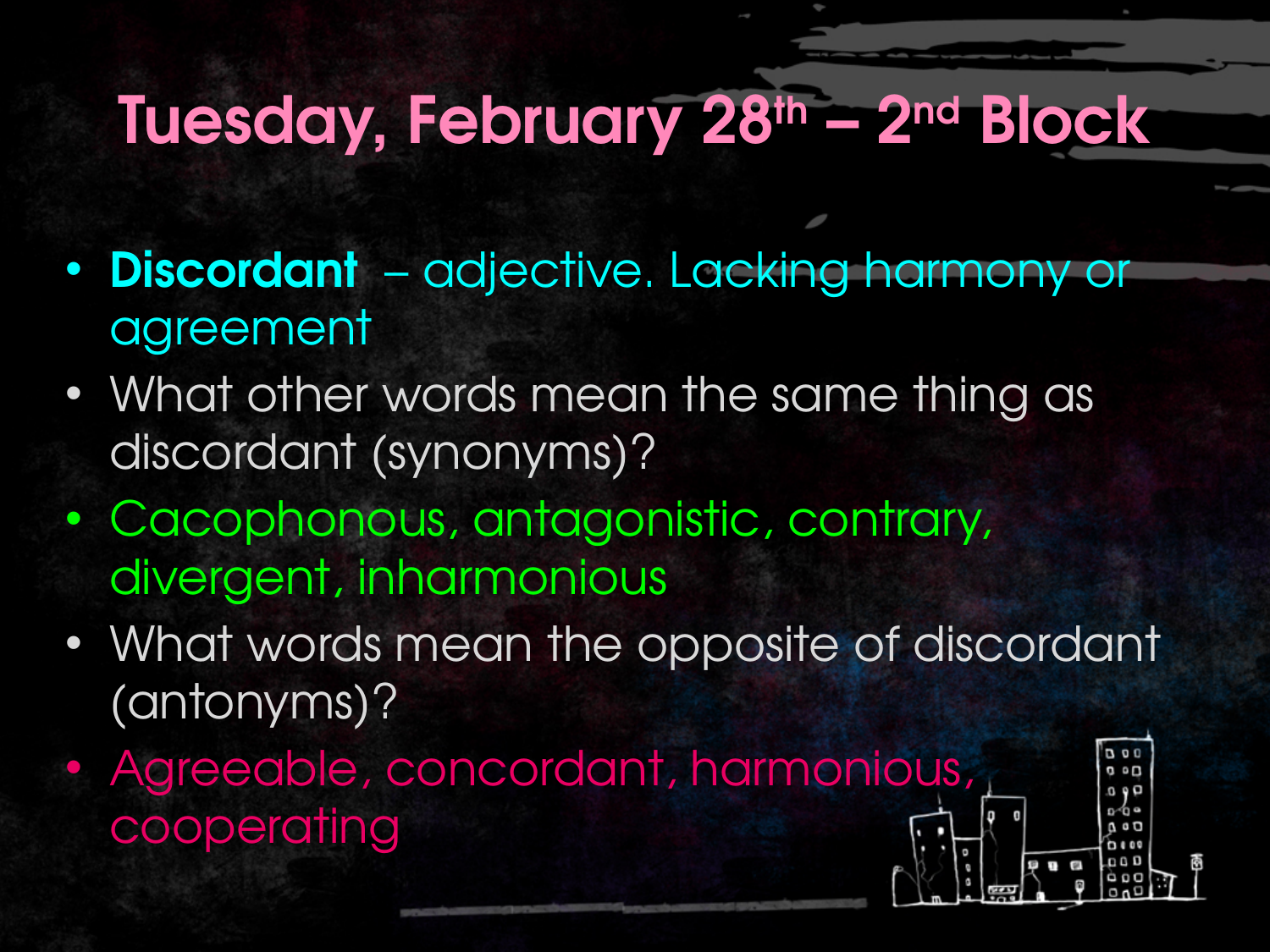

# Tuesday, February 28th – 2nd Block
Discordant  – adjective. Lacking harmony or agreement
What other words mean the same thing as discordant (synonyms)?
Cacophonous, antagonistic, contrary, divergent, inharmonious
What words mean the opposite of discordant (antonyms)?
Agreeable, concordant, harmonious, cooperating